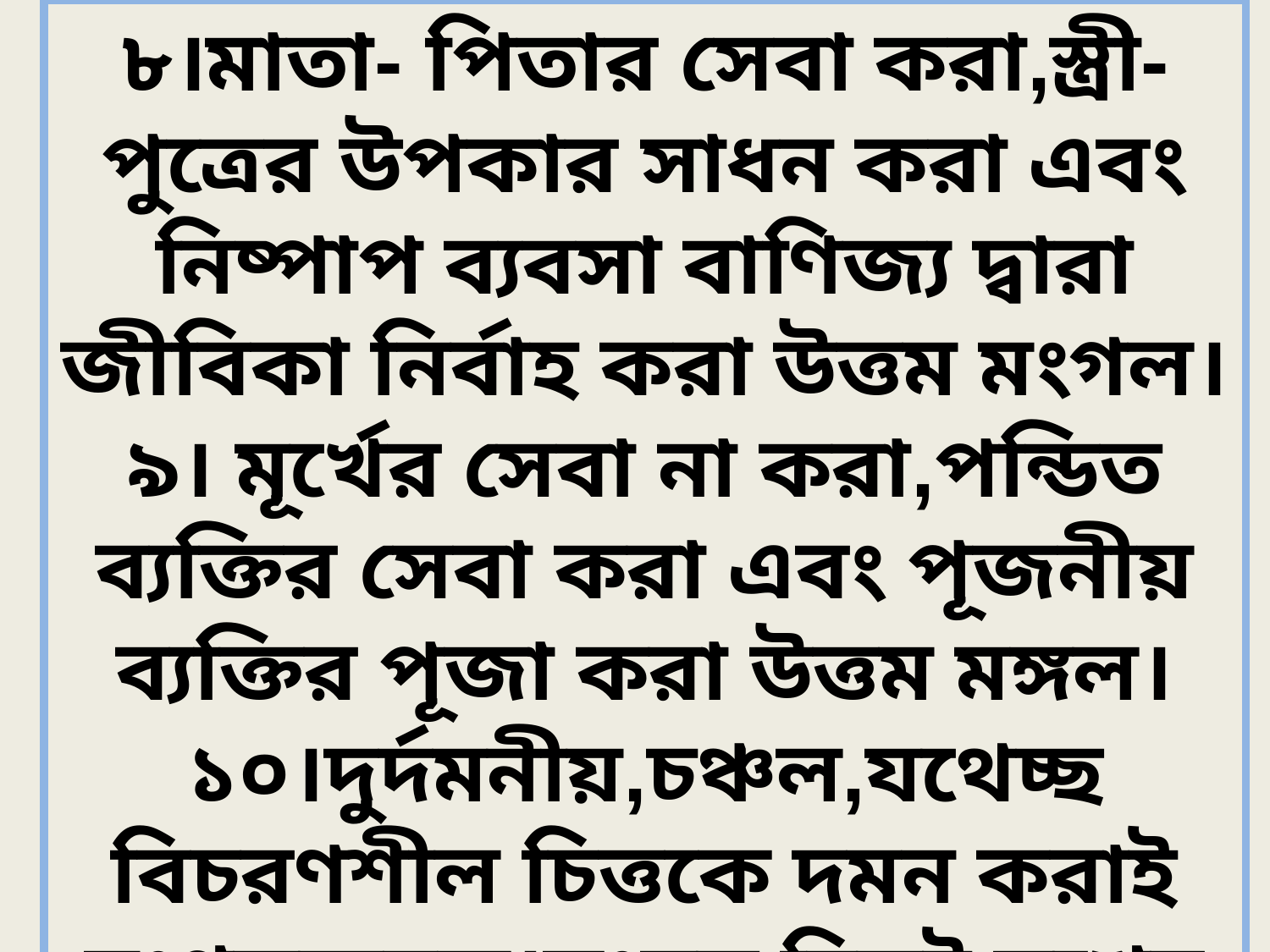

৮।মাতা- পিতার সেবা করা,স্ত্রী- পুত্রের উপকার সাধন করা এবং নিষ্পাপ ব্যবসা বাণিজ্য দ্বারা জীবিকা নির্বাহ করা উত্তম মংগল।
৯। মূর্খের সেবা না করা,পন্ডিত ব্যক্তির সেবা করা এবং পূজনীয় ব্যক্তির পূজা করা উত্তম মঙ্গল।
১০।দুর্দমনীয়,চঞ্চল,যথেচ্ছ বিচরণশীল চিত্তকে দমন করাই মংগলজনক।সংযত চিত্তই সুখের কারণ।